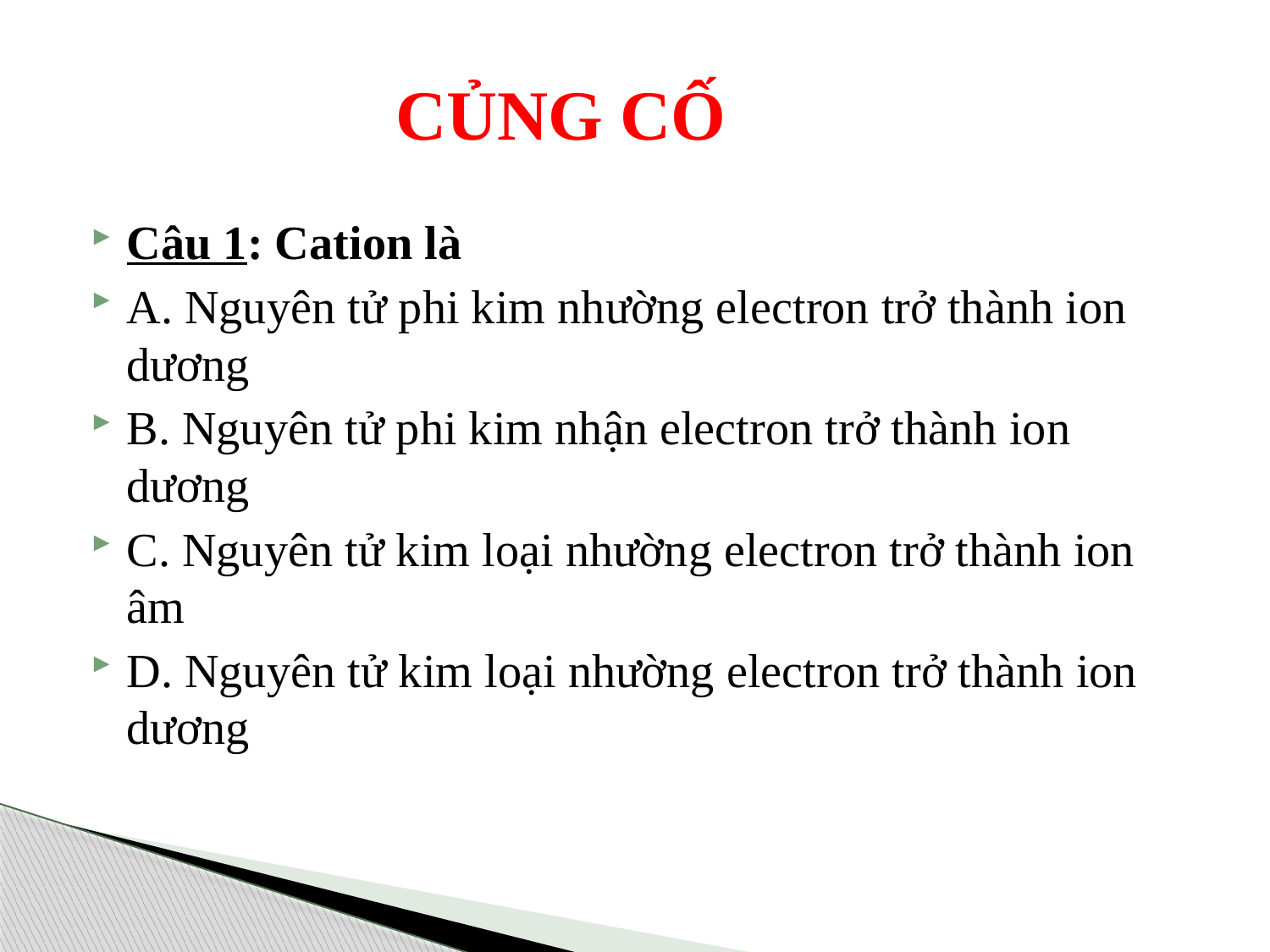

CỦNG CỐ

Câu 1: Cation là
A. Nguyên tử phi kim nhường electron trở thành ion dương
B. Nguyên tử phi kim nhận electron trở thành ion dương
C. Nguyên tử kim loại nhường electron trở thành ion âm
D. Nguyên tử kim loại nhường electron trở thành ion dương